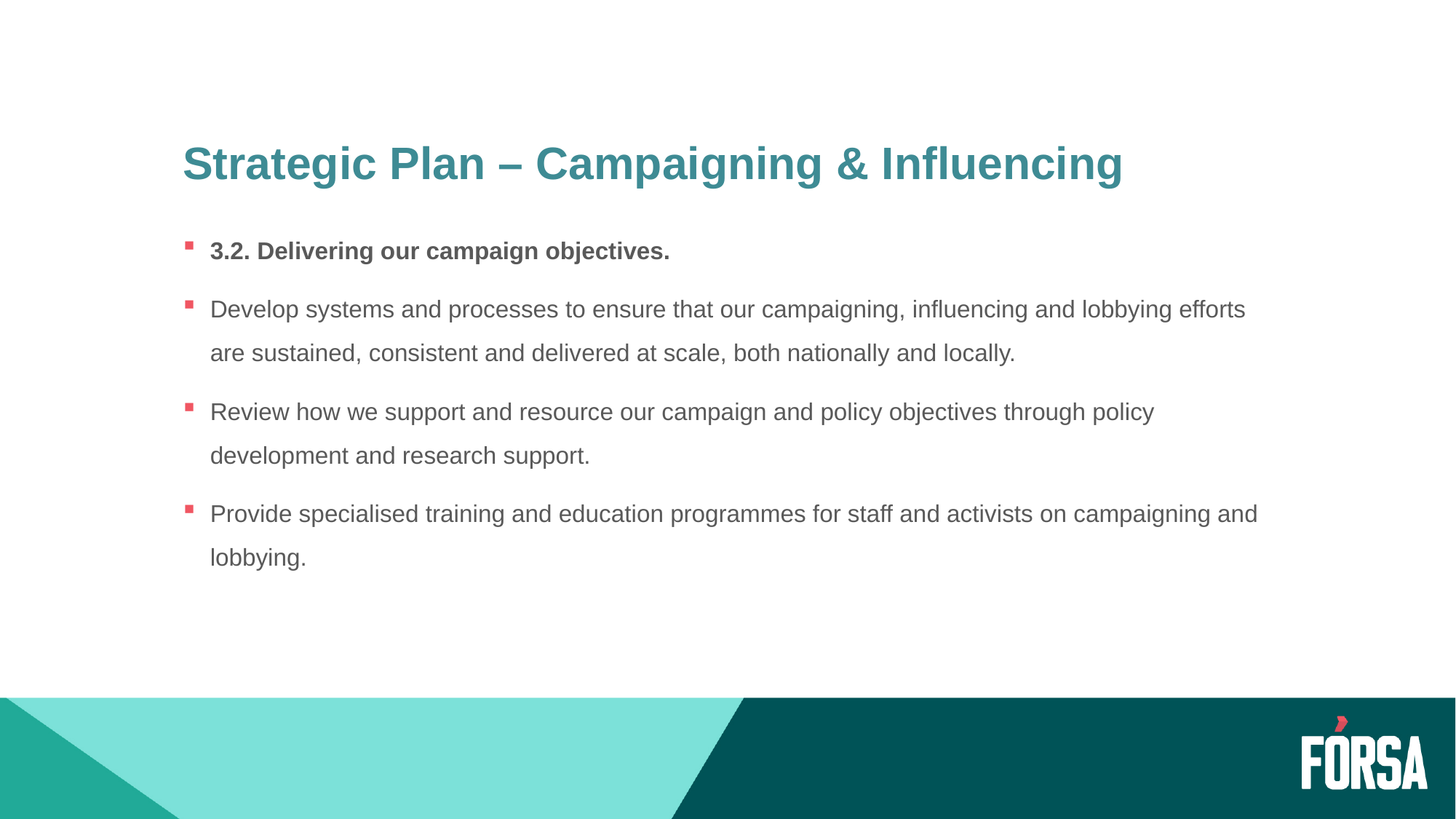

# Strategic Plan – Campaigning & Influencing
3.2. Delivering our campaign objectives.
Develop systems and processes to ensure that our campaigning, influencing and lobbying efforts are sustained, consistent and delivered at scale, both nationally and locally.
Review how we support and resource our campaign and policy objectives through policy development and research support.
Provide specialised training and education programmes for staff and activists on campaigning and lobbying.